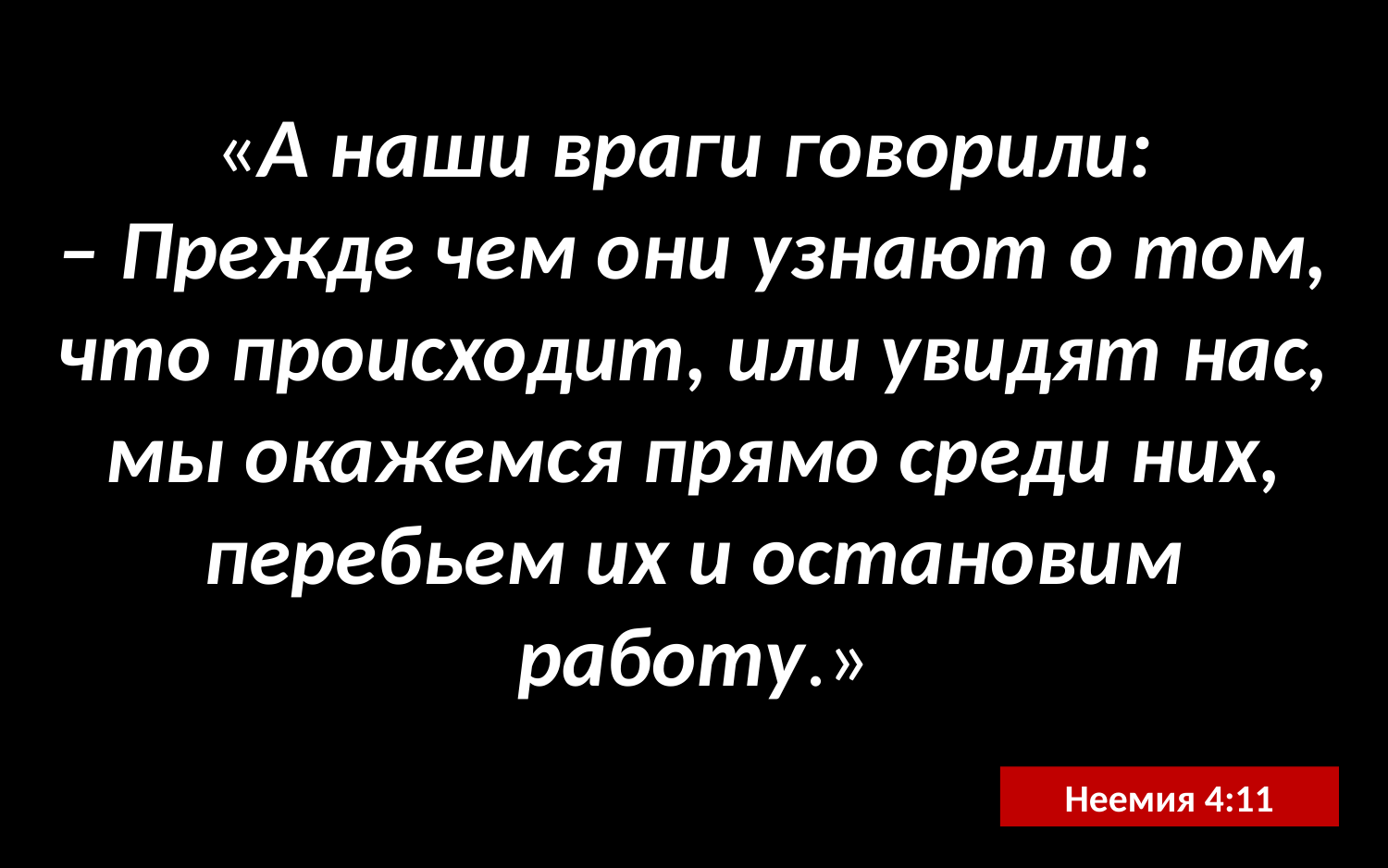

«А наши враги говорили:
– Прежде чем они узнают о том, что происходит, или увидят нас, мы окажемся прямо среди них, перебьем их и остановим работу.»
Неемия 4:11